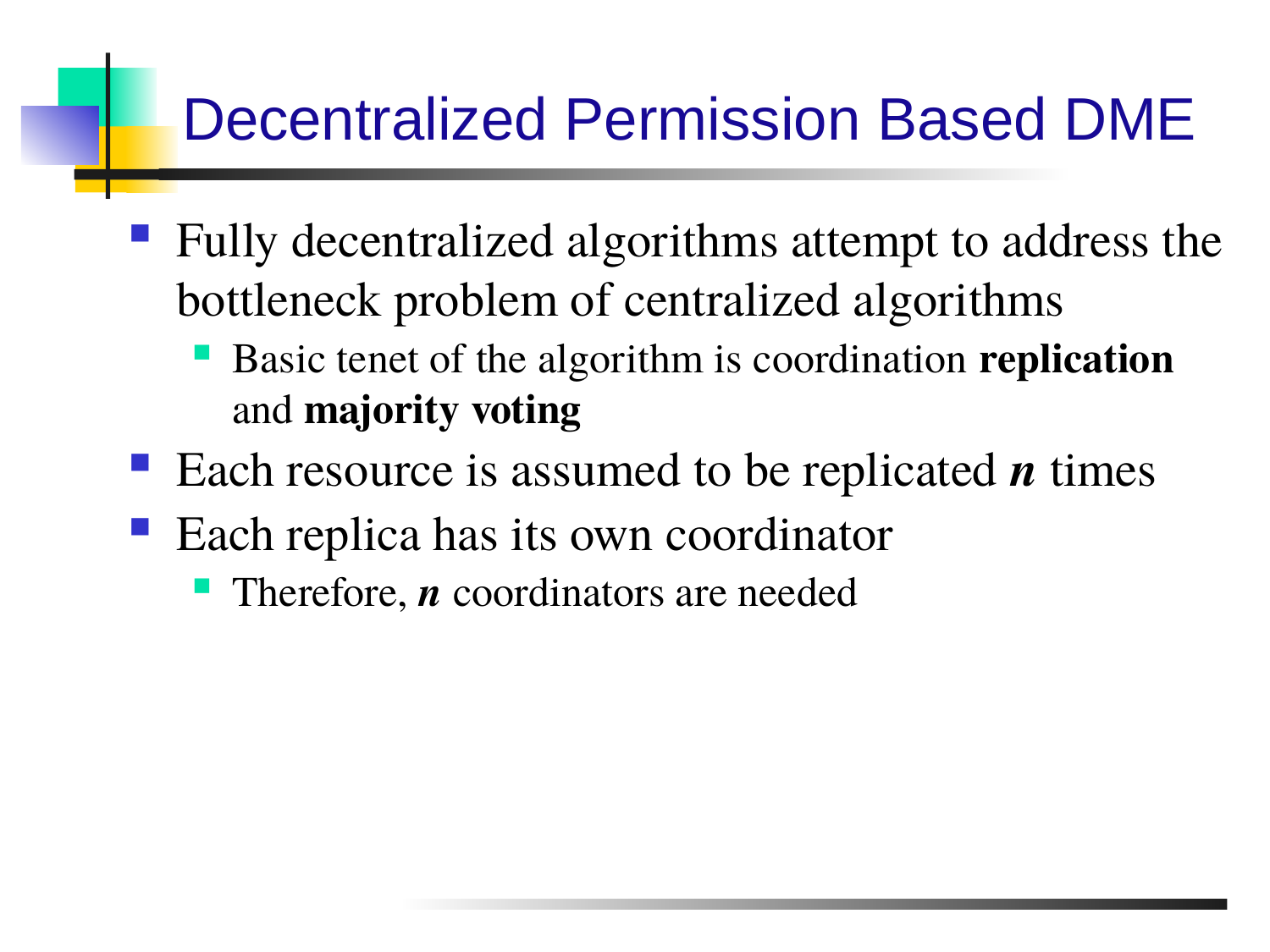

# Decentralized Permission Based DME
Fully decentralized algorithms attempt to address the bottleneck problem of centralized algorithms
Basic tenet of the algorithm is coordination replication and majority voting
Each resource is assumed to be replicated n times
Each replica has its own coordinator
Therefore, n coordinators are needed